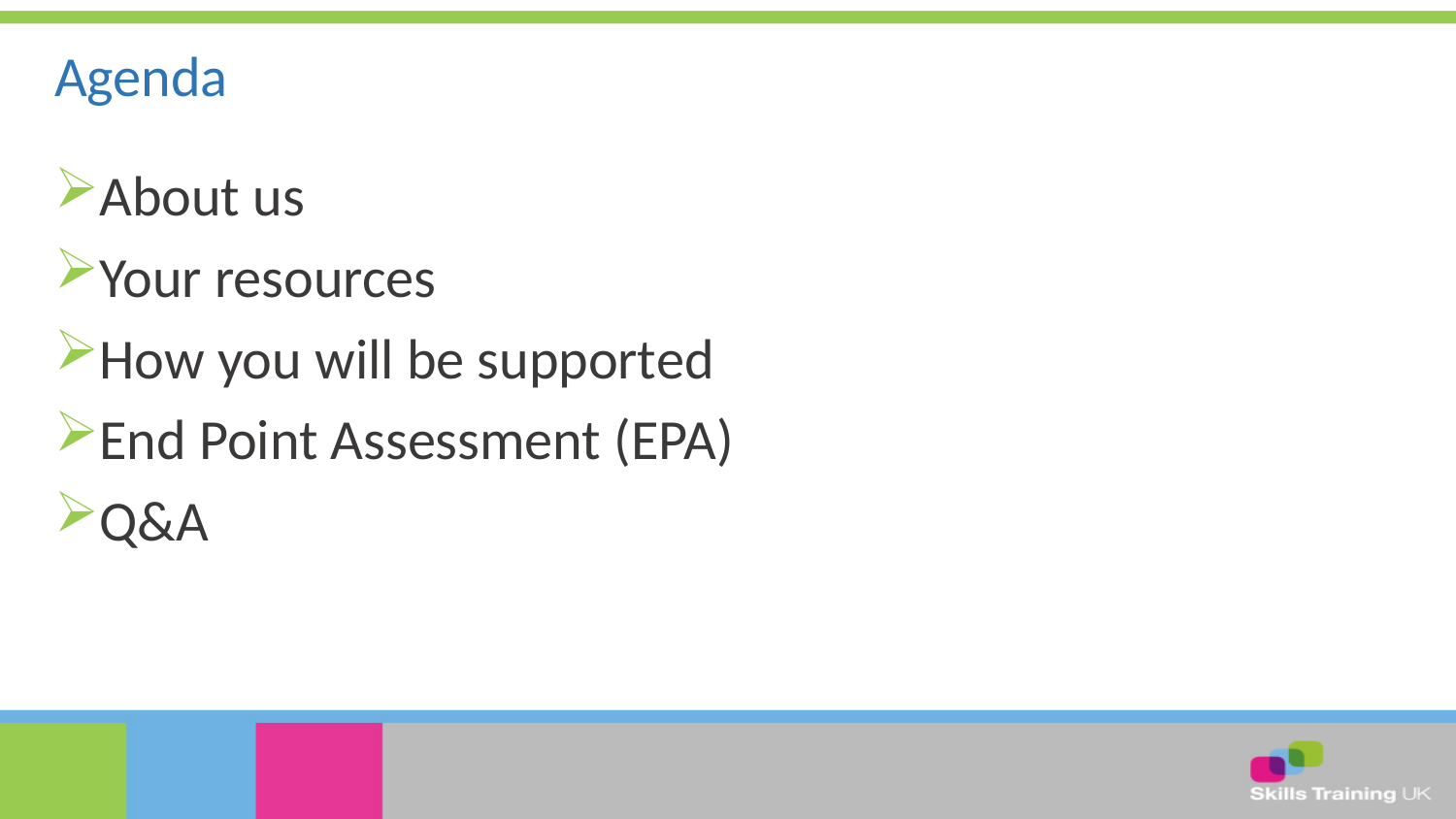

# Agenda
About us
Your resources
How you will be supported
End Point Assessment (EPA)
Q&A